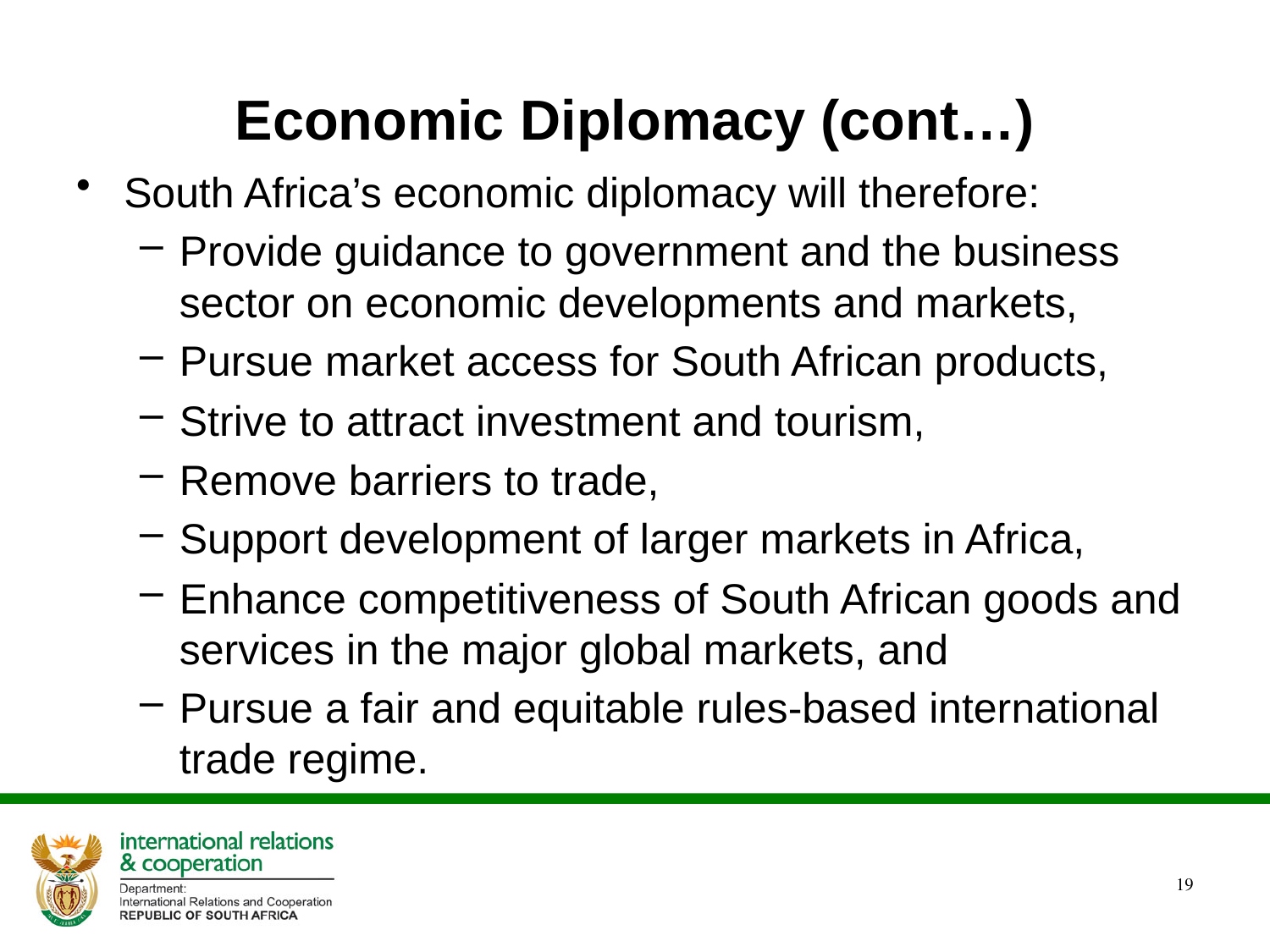

# Economic Diplomacy (cont…)
South Africa’s economic diplomacy will therefore:
Provide guidance to government and the business sector on economic developments and markets,
Pursue market access for South African products,
Strive to attract investment and tourism,
Remove barriers to trade,
Support development of larger markets in Africa,
Enhance competitiveness of South African goods and services in the major global markets, and
Pursue a fair and equitable rules-based international trade regime.

19